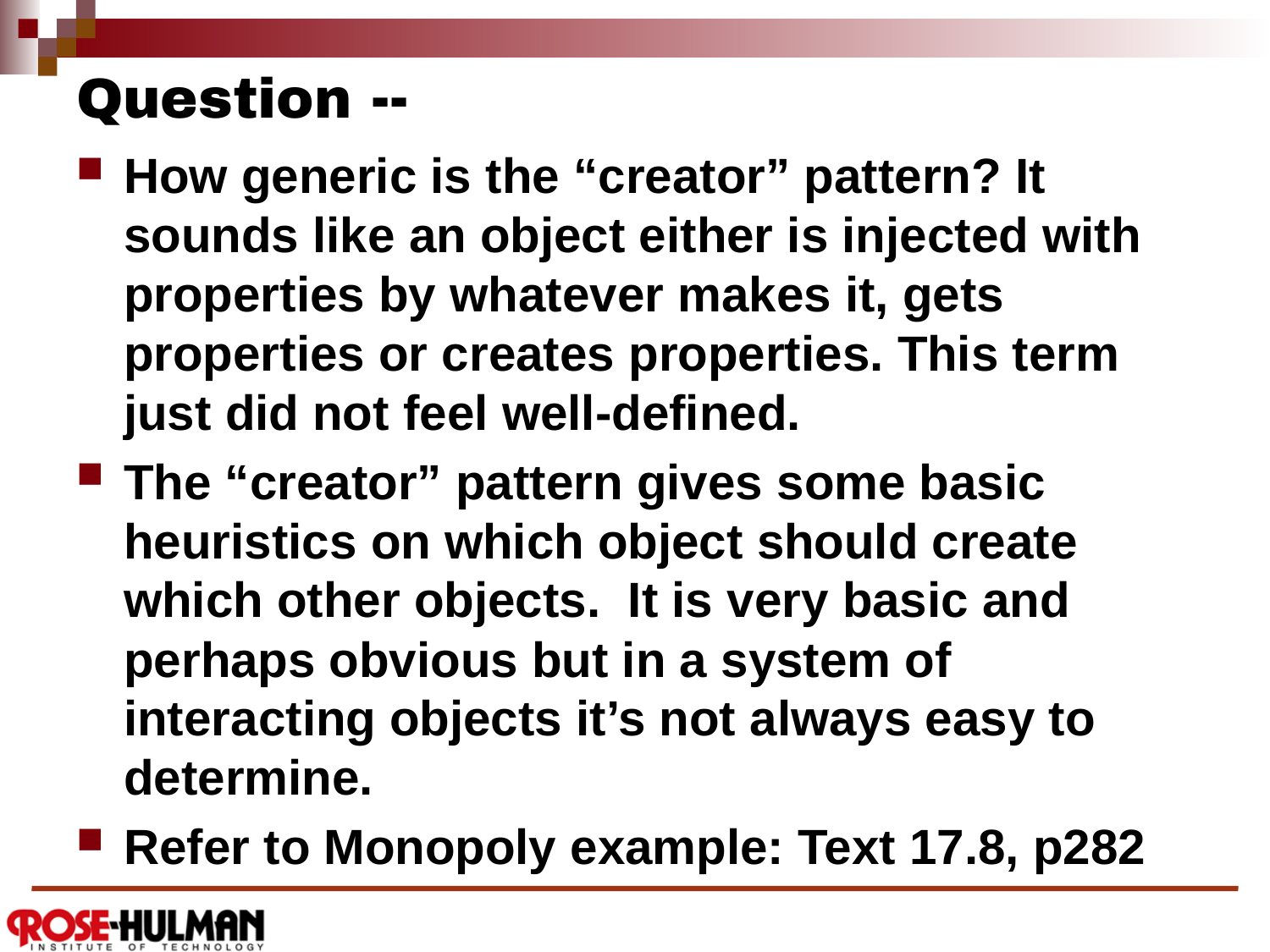

# Question --
How generic is the “creator” pattern? It sounds like an object either is injected with properties by whatever makes it, gets properties or creates properties. This term just did not feel well-defined.
The “creator” pattern gives some basic heuristics on which object should create which other objects.  It is very basic and perhaps obvious but in a system of interacting objects it’s not always easy to determine.
Refer to Monopoly example: Text 17.8, p282